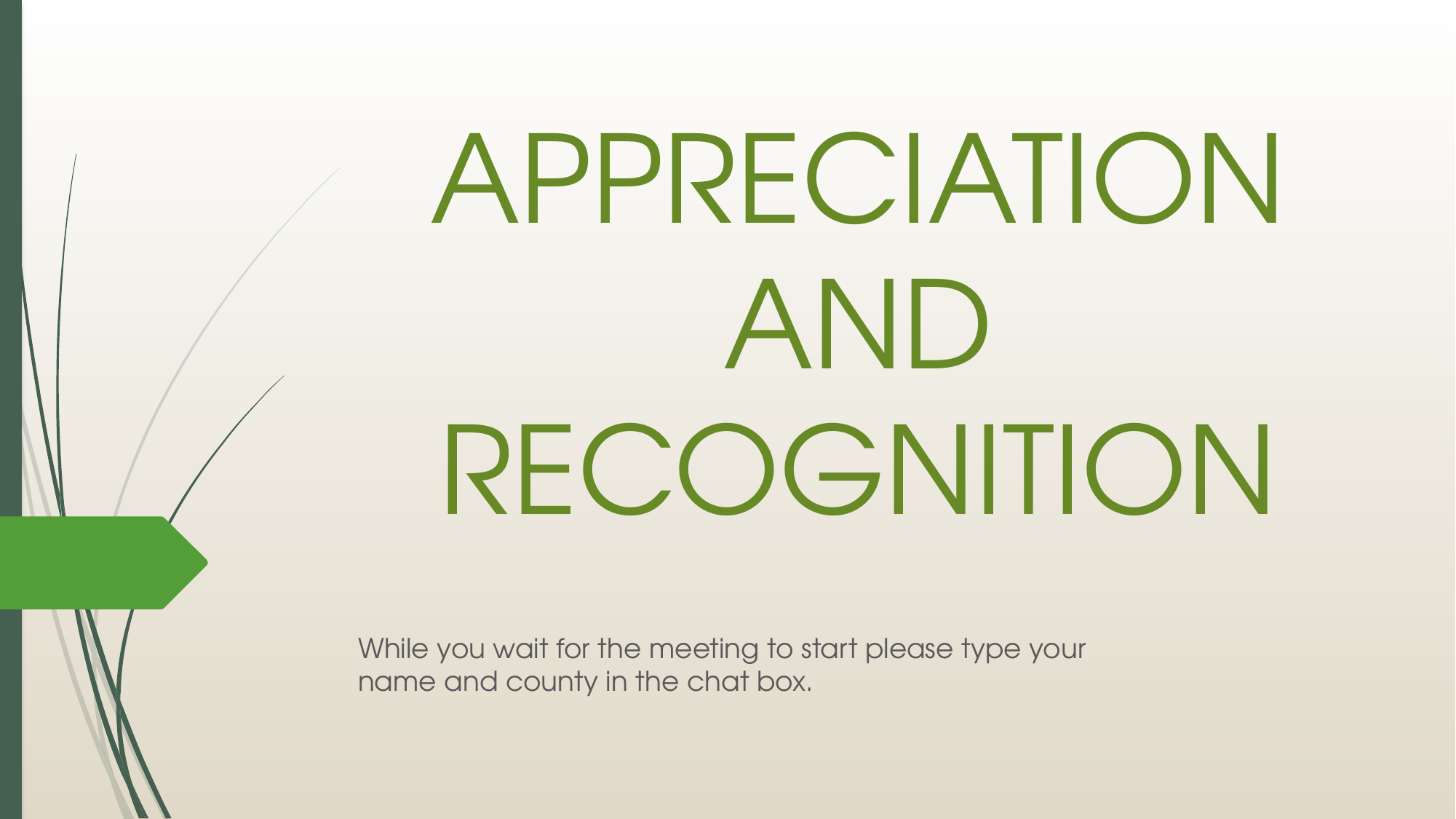

# APPRECIATION AND RECOGNITION
While you wait for the meeting to start please type your name and county in the chat box.